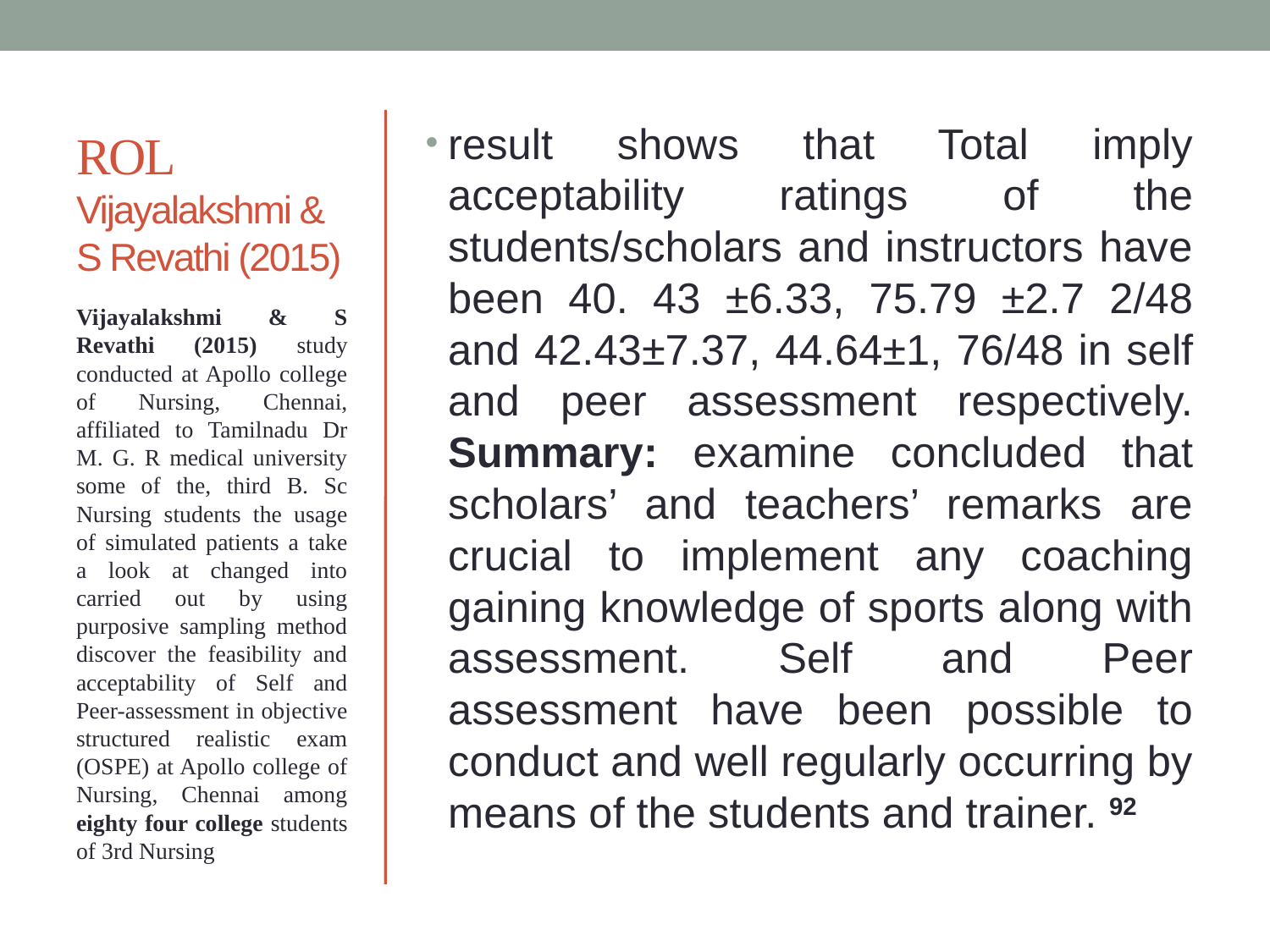

# ROL Vijayalakshmi & S Revathi (2015)
result shows that Total imply acceptability ratings of the students/scholars and instructors have been 40. 43 ±6.33, 75.79 ±2.7 2/48 and 42.43±7.37, 44.64±1, 76/48 in self and peer assessment respectively. Summary: examine concluded that scholars’ and teachers’ remarks are crucial to implement any coaching gaining knowledge of sports along with assessment. Self and Peer assessment have been possible to conduct and well regularly occurring by means of the students and trainer. 92

Vijayalakshmi & S Revathi (2015) study conducted at Apollo college of Nursing, Chennai, affiliated to Tamilnadu Dr M. G. R medical university some of the, third B. Sc Nursing students the usage of simulated patients a take a look at changed into carried out by using purposive sampling method discover the feasibility and acceptability of Self and Peer-assessment in objective structured realistic exam (OSPE) at Apollo college of Nursing, Chennai among eighty four college students of 3rd Nursing